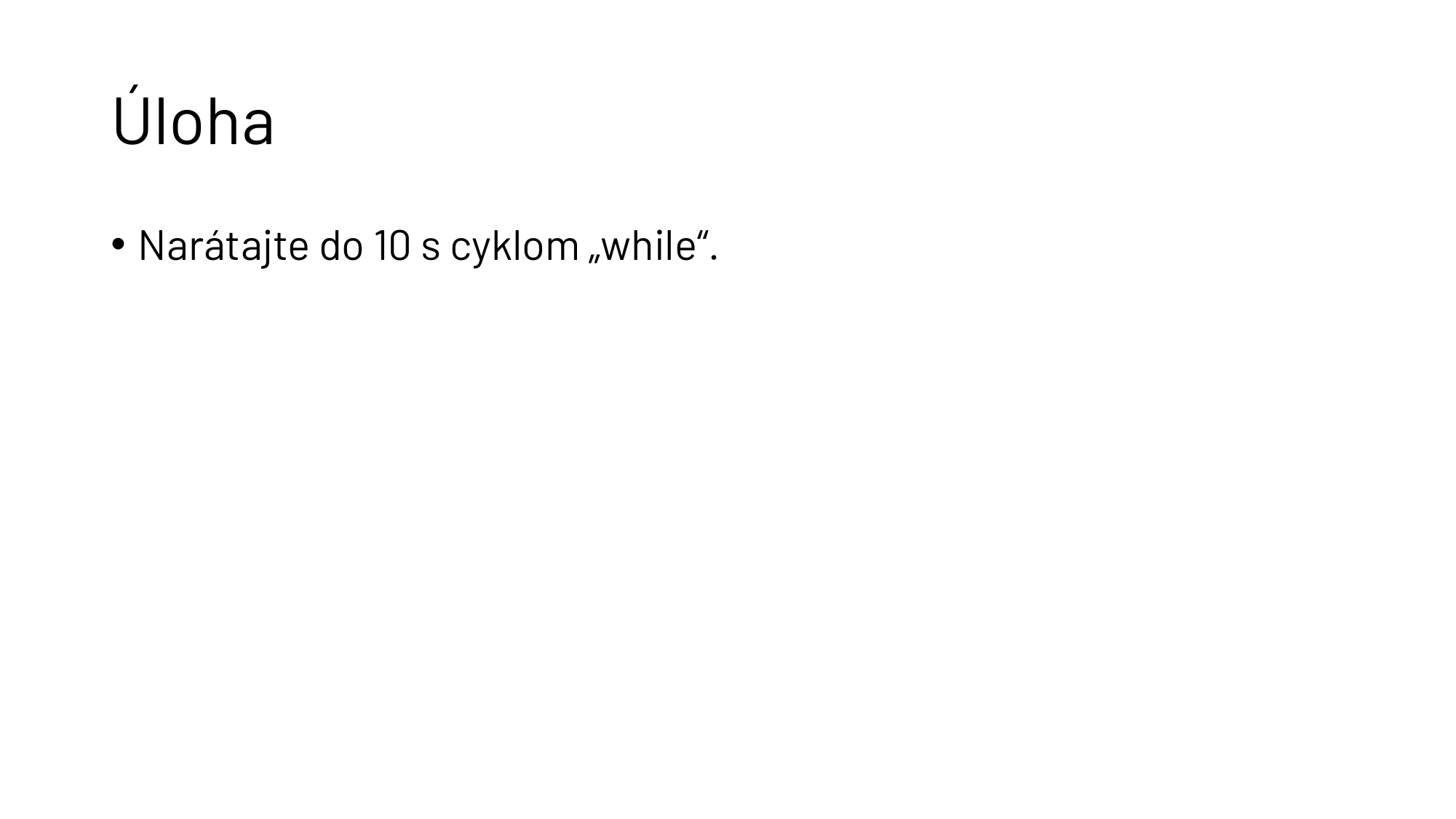

# Úloha
Narátajte do 10 s cyklom „while“.